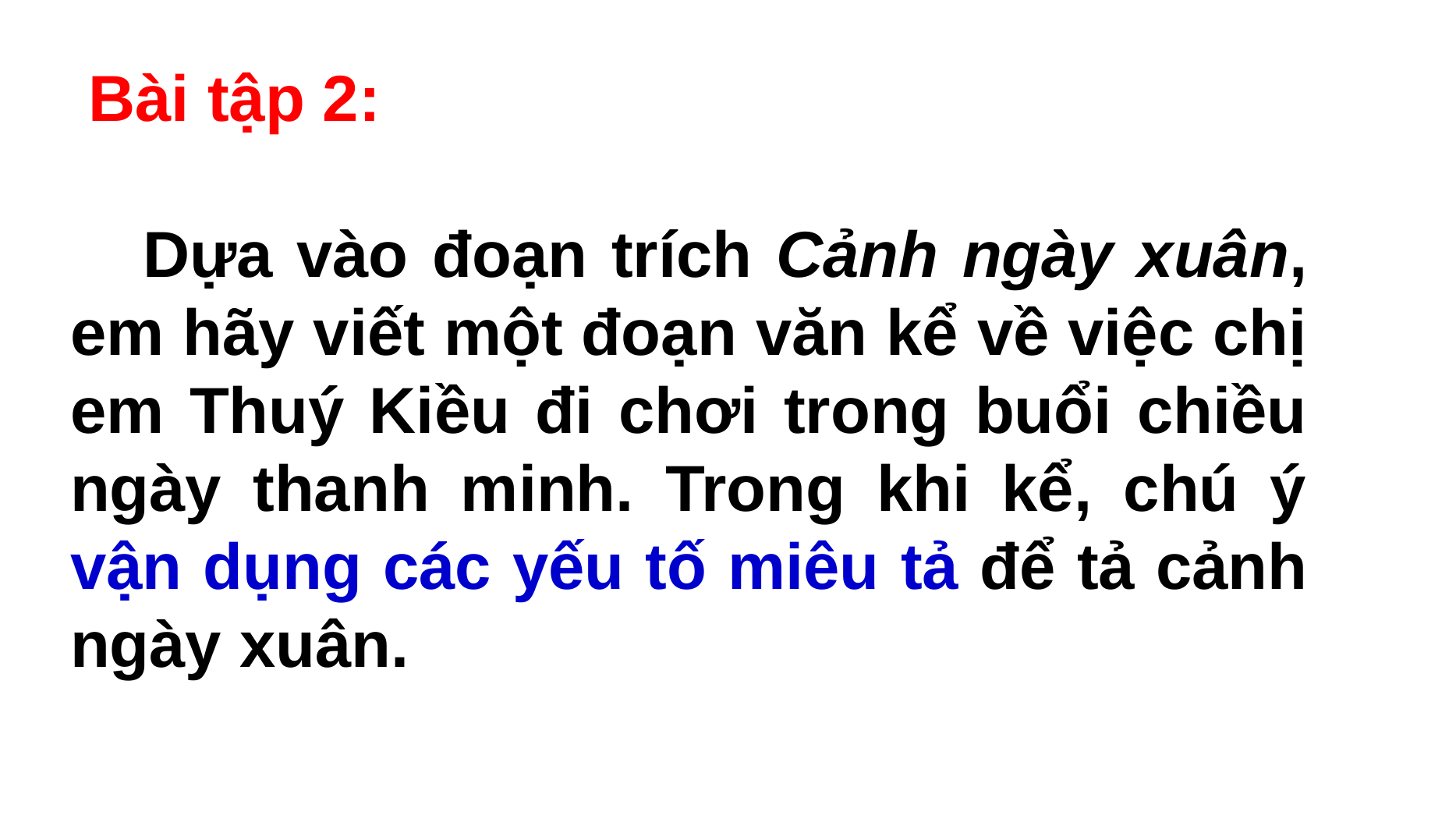

Bài tập 2:

   Dựa vào đoạn trích Cảnh ngày xuân, em hãy viết một đoạn văn kể về việc chị em Thuý Kiều đi chơi trong buổi chiều ngày thanh minh. Trong khi kể, chú ý vận dụng các yếu tố miêu tả để tả cảnh ngày xuân.